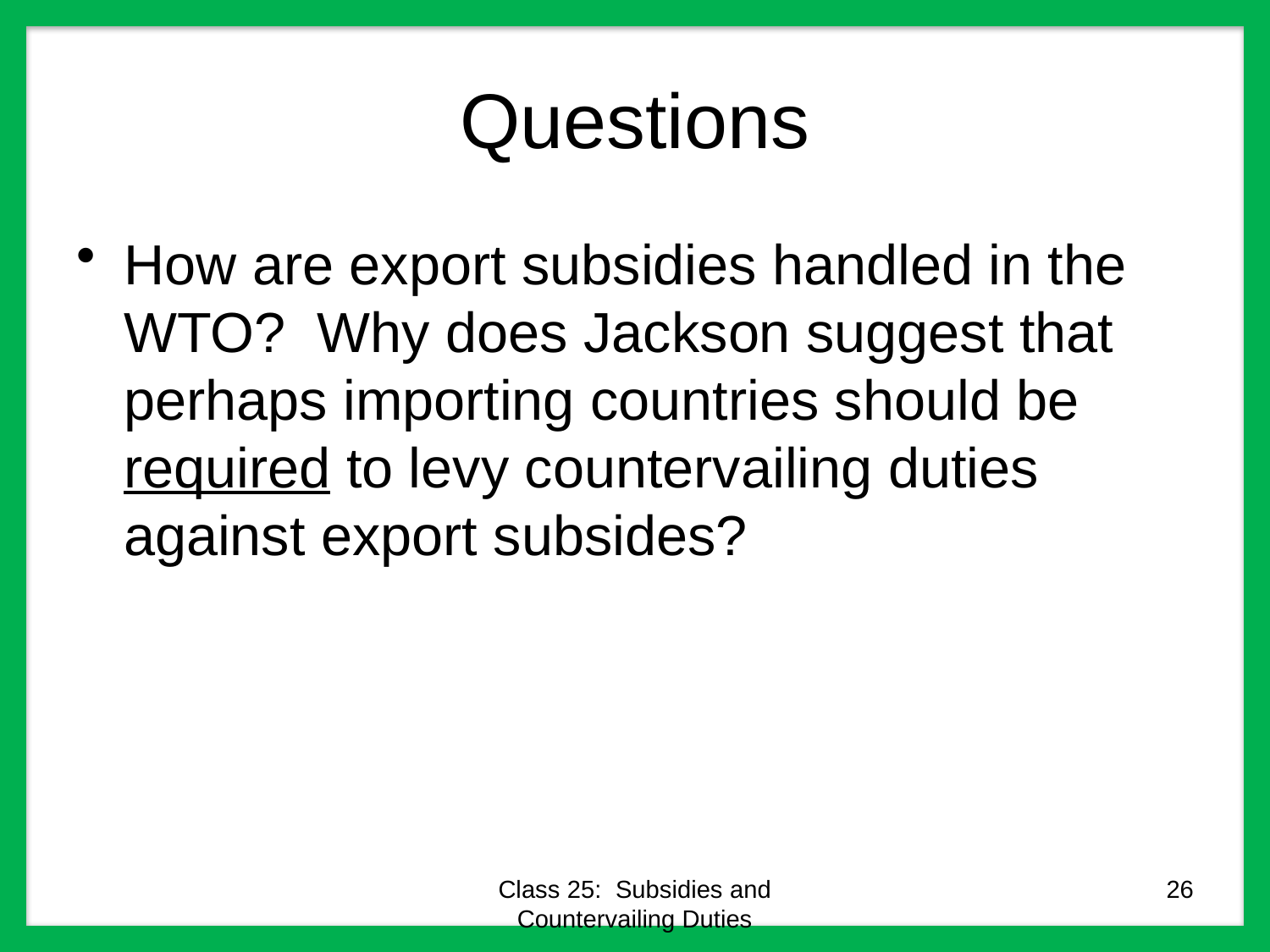

# Questions
How are export subsidies handled in the WTO?  Why does Jackson suggest that perhaps importing countries should be required to levy countervailing duties against export subsides?
Class 25:  Subsidies and Countervailing Duties
26